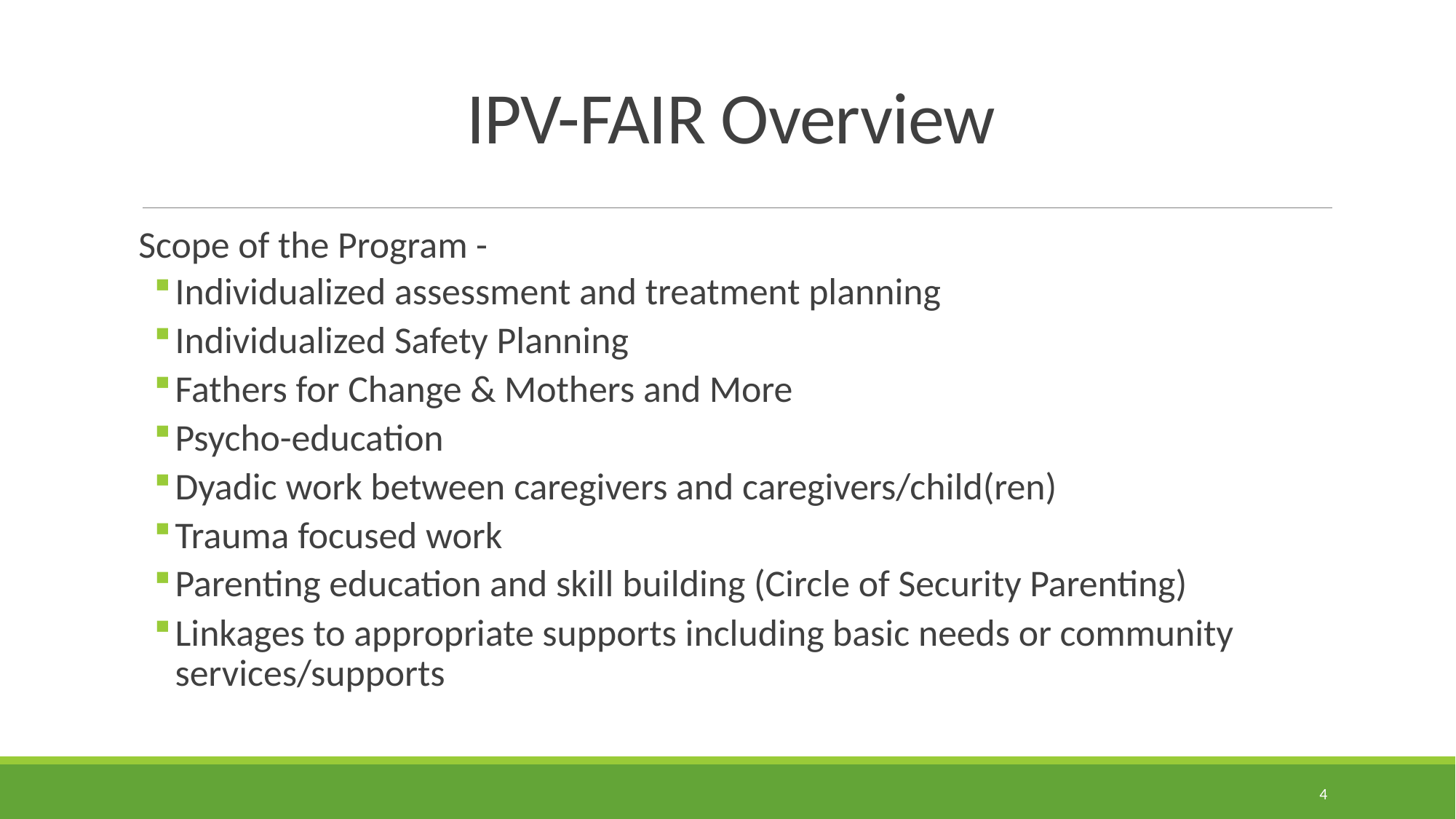

# IPV-FAIR Overview
Scope of the Program -
Individualized assessment and treatment planning
Individualized Safety Planning
Fathers for Change & Mothers and More
Psycho-education
Dyadic work between caregivers and caregivers/child(ren)
Trauma focused work
Parenting education and skill building (Circle of Security Parenting)
Linkages to appropriate supports including basic needs or community services/supports

4